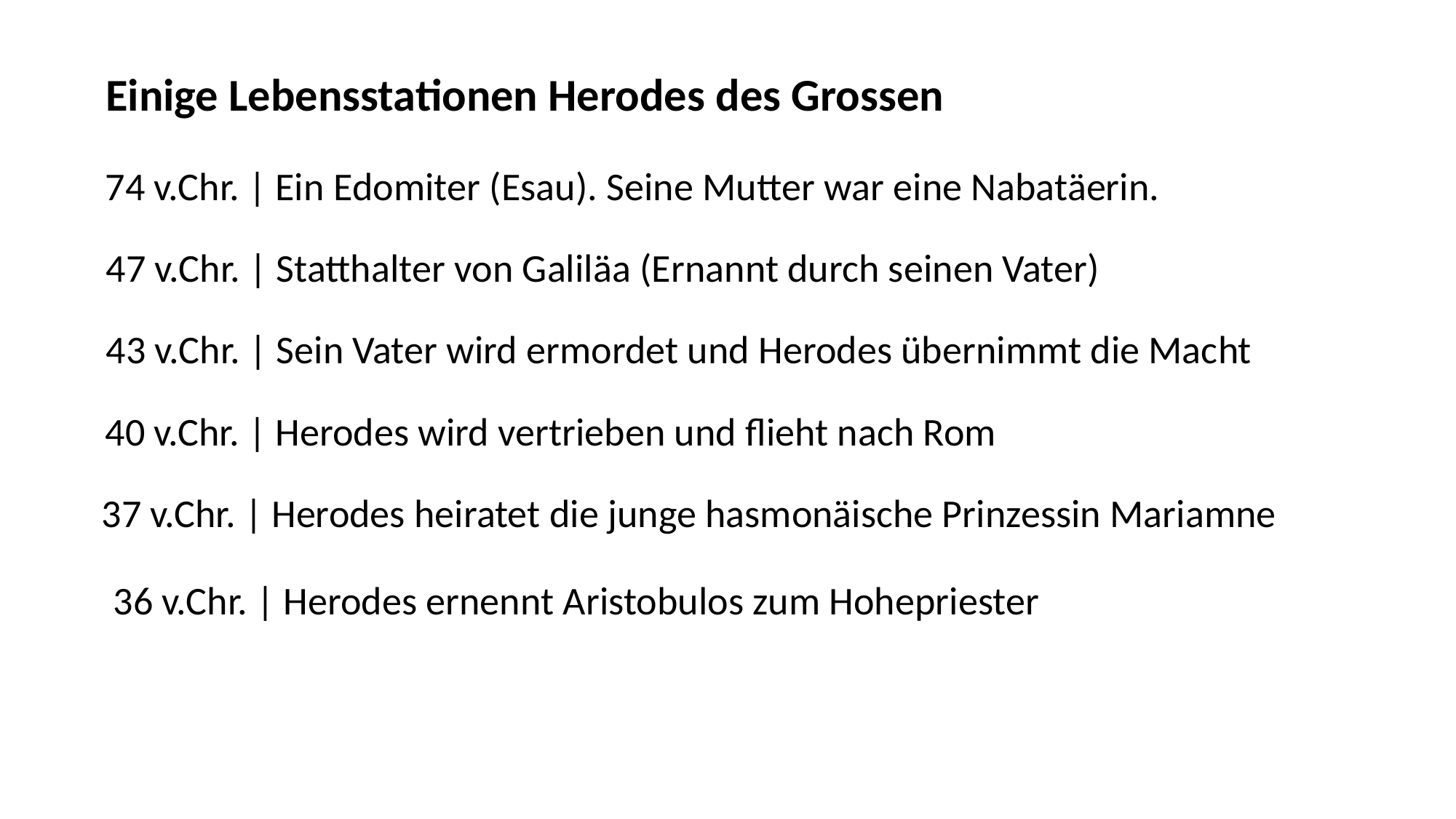

Einige Lebensstationen Herodes des Grossen
74 v.Chr. | Ein Edomiter (Esau). Seine Mutter war eine Nabatäerin.
47 v.Chr. | Statthalter von Galiläa (Ernannt durch seinen Vater)
43 v.Chr. | Sein Vater wird ermordet und Herodes übernimmt die Macht
40 v.Chr. | Herodes wird vertrieben und flieht nach Rom
37 v.Chr. | Herodes heiratet die junge hasmonäische Prinzessin Mariamne
36 v.Chr. | Herodes ernennt Aristobulos zum Hohepriester